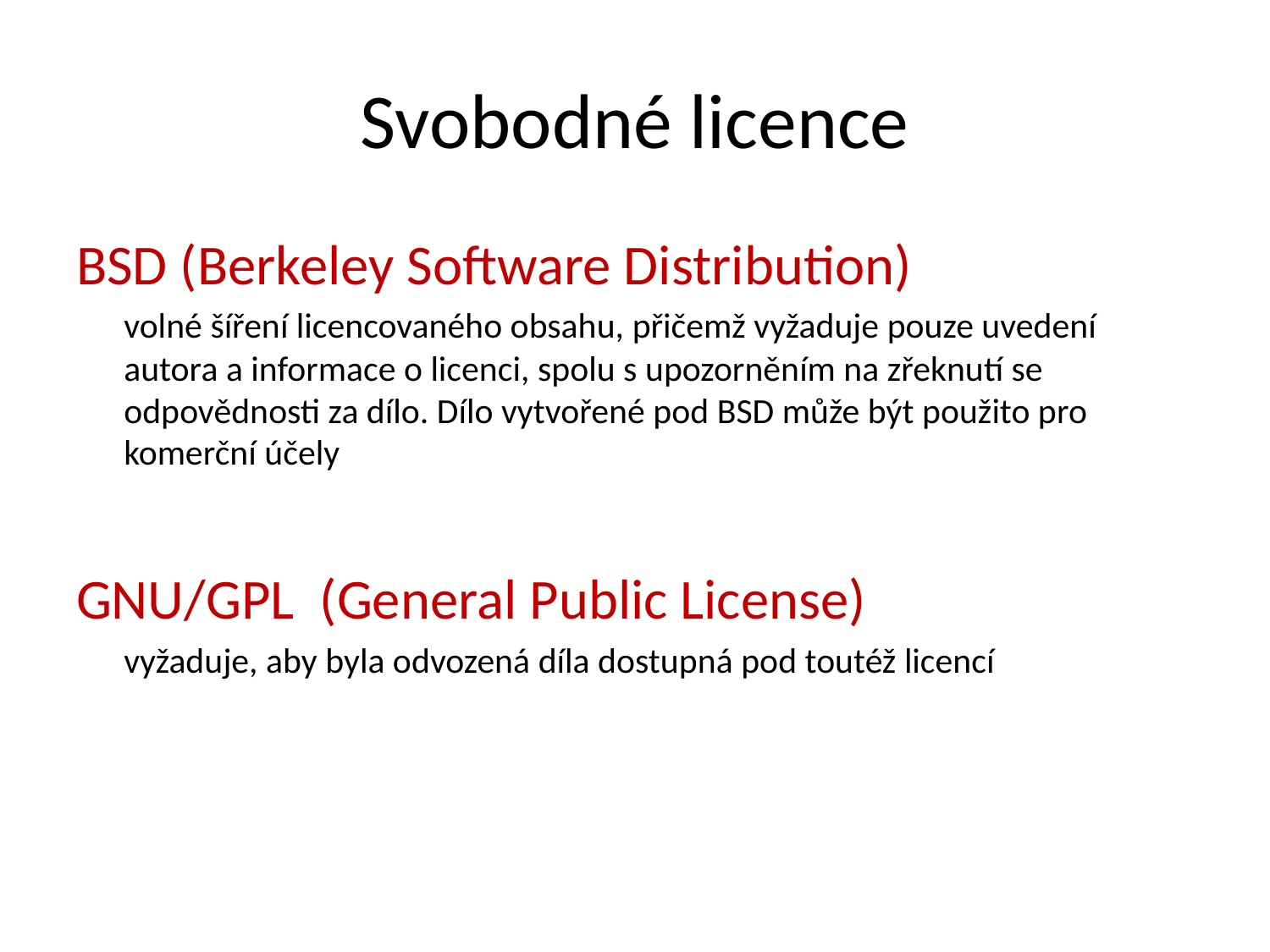

# Svobodné licence
BSD (Berkeley Software Distribution)
	volné šíření licencovaného obsahu, přičemž vyžaduje pouze uvedení autora a informace o licenci, spolu s upozorněním na zřeknutí se odpovědnosti za dílo. Dílo vytvořené pod BSD může být použito pro komerční účely

GNU/GPL  (General Public License)
	vyžaduje, aby byla odvozená díla dostupná pod toutéž licencí